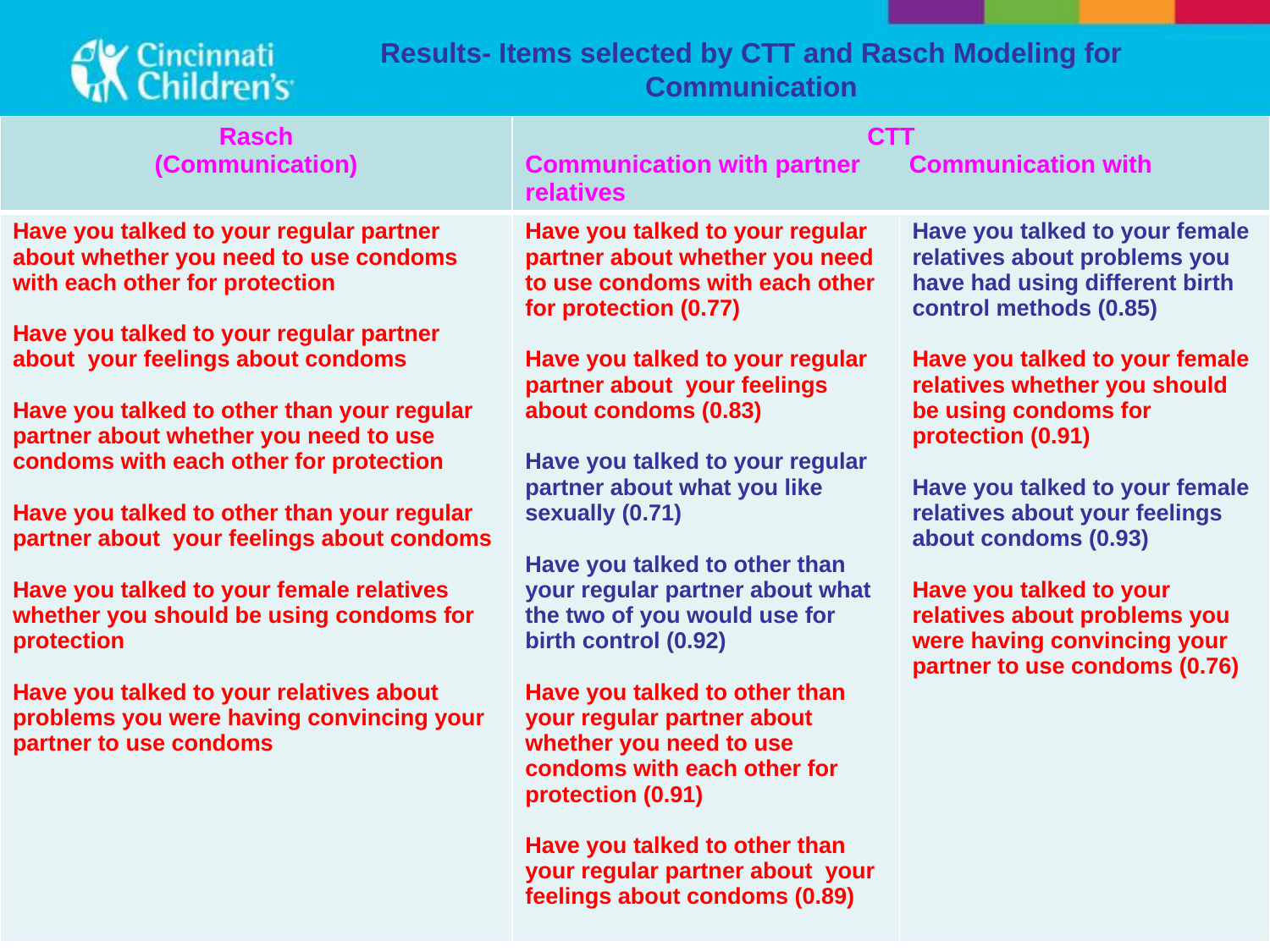

# Results- Items selected by CTT and Rasch Modeling for Communication
| Rasch (Communication) | CTT Communication with partner Communication with relatives |  |
| --- | --- | --- |
| Have you talked to your regular partner about whether you need to use condoms with each other for protection Have you talked to your regular partner about your feelings about condoms Have you talked to other than your regular partner about whether you need to use condoms with each other for protection Have you talked to other than your regular partner about your feelings about condoms Have you talked to your female relatives whether you should be using condoms for protection Have you talked to your relatives about problems you were having convincing your partner to use condoms | Have you talked to your regular partner about whether you need to use condoms with each other for protection (0.77) Have you talked to your regular partner about your feelings about condoms (0.83) Have you talked to your regular partner about what you like sexually (0.71) Have you talked to other than your regular partner about what the two of you would use for birth control (0.92) Have you talked to other than your regular partner about whether you need to use condoms with each other for protection (0.91) Have you talked to other than your regular partner about your feelings about condoms (0.89) | Have you talked to your female relatives about problems you have had using different birth control methods (0.85) Have you talked to your female relatives whether you should be using condoms for protection (0.91) Have you talked to your female relatives about your feelings about condoms (0.93) Have you talked to your relatives about problems you were having convincing your partner to use condoms (0.76) |